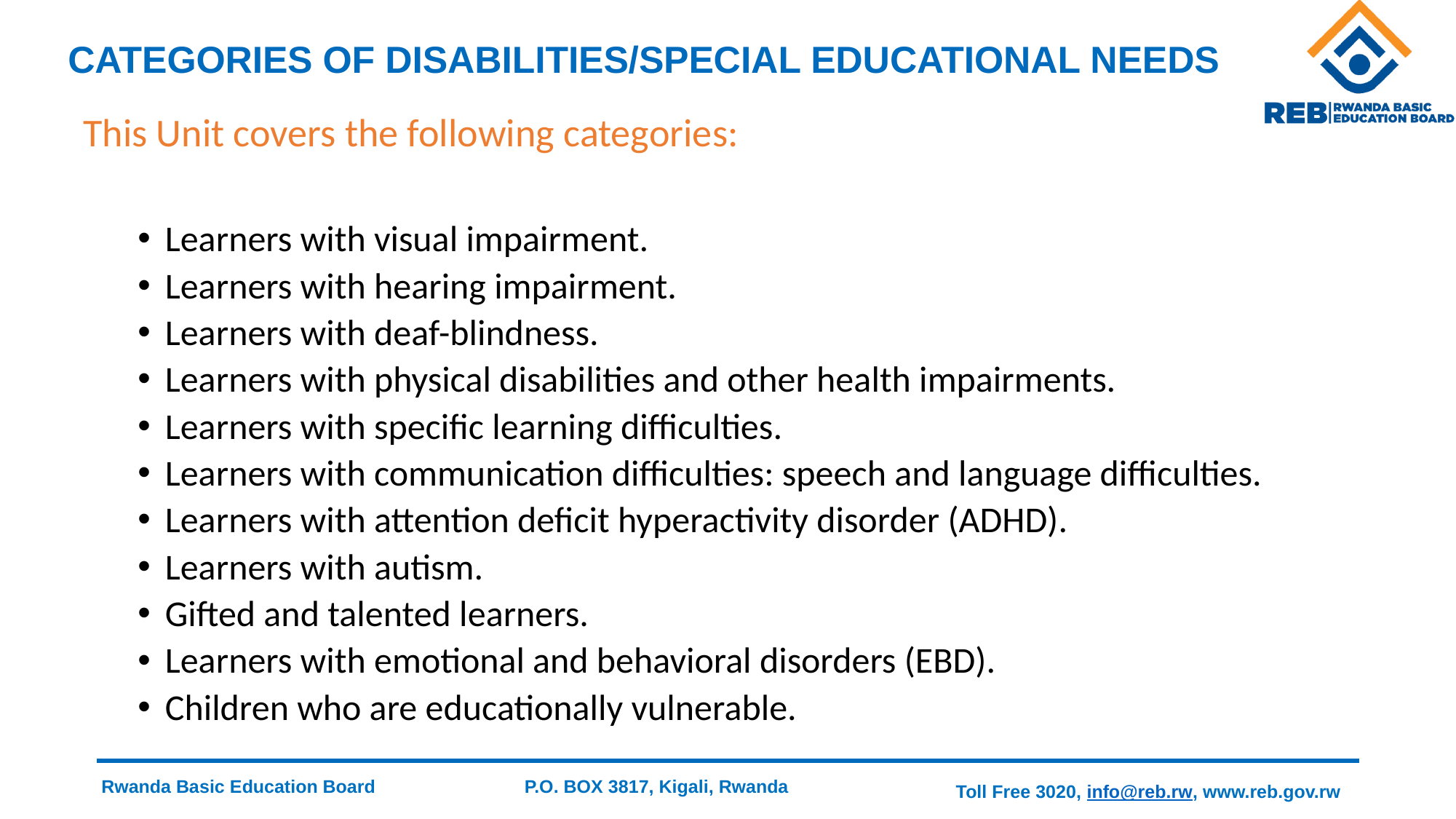

# CATEGORIES OF DISABILITIES/SPECIAL EDUCATIONAL NEEDS
This Unit covers the following categories:

Learners with visual impairment.
Learners with hearing impairment.
Learners with deaf-blindness.
Learners with physical disabilities and other health impairments.
Learners with specific learning difficulties.
Learners with communication difficulties: speech and language difficulties.
Learners with attention deficit hyperactivity disorder (ADHD).
Learners with autism.
Gifted and talented learners.
Learners with emotional and behavioral disorders (EBD).
Children who are educationally vulnerable.